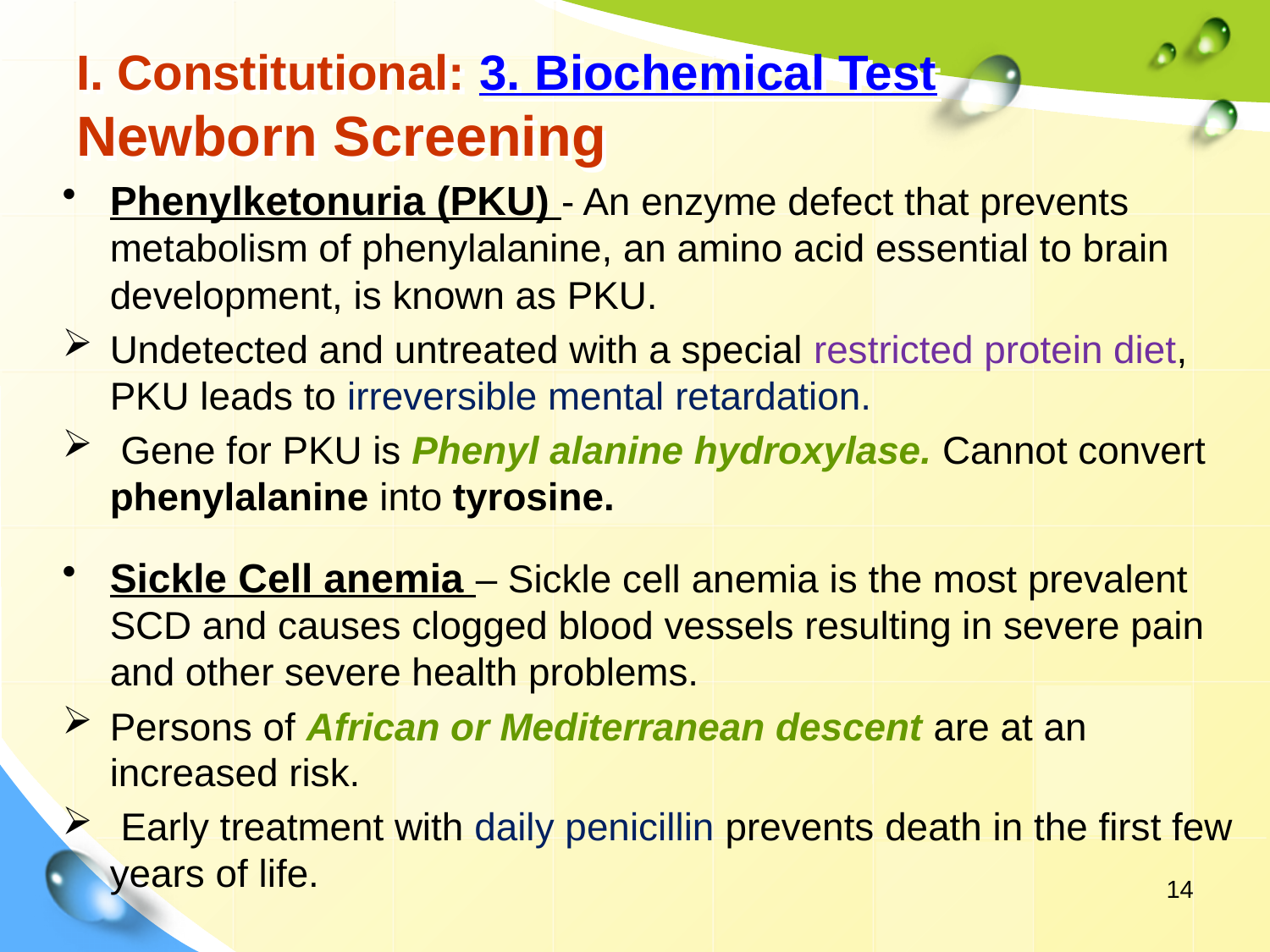

# I. Constitutional: 3. Biochemical Test Newborn Screening
Phenylketonuria (PKU) - An enzyme defect that prevents metabolism of phenylalanine, an amino acid essential to brain development, is known as PKU.
Undetected and untreated with a special restricted protein diet, PKU leads to irreversible mental retardation.
 Gene for PKU is Phenyl alanine hydroxylase. Cannot convert phenylalanine into tyrosine.

Sickle Cell anemia – Sickle cell anemia is the most prevalent SCD and causes clogged blood vessels resulting in severe pain and other severe health problems.
Persons of African or Mediterranean descent are at an increased risk.
 Early treatment with daily penicillin prevents death in the first few years of life.

14